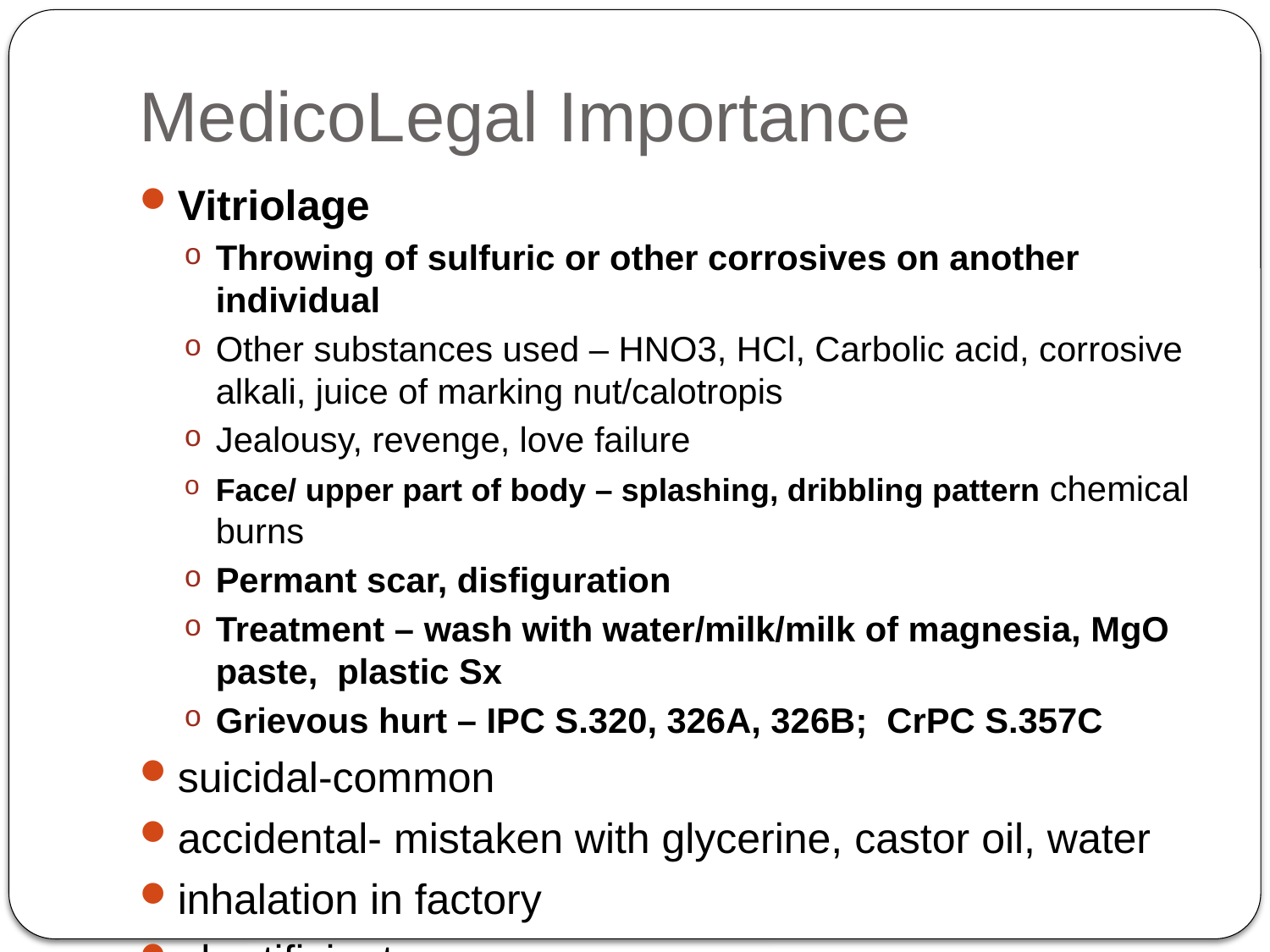

# MedicoLegal Importance

Vitriolage
Throwing of sulfuric or other corrosives on another individual
Other substances used – HNO3, HCl, Carbolic acid, corrosive alkali, juice of marking nut/calotropis
Jealousy, revenge, love failure
Face/ upper part of body – splashing, dribbling pattern chemical burns
Permant scar, disfiguration
Treatment – wash with water/milk/milk of magnesia, MgO paste,  plastic Sx
Grievous hurt – IPC S.320, 326A, 326B;  CrPC S.357C
suicidal-common
accidental- mistaken with glycerine, castor oil, water
inhalation in factory
abortificient